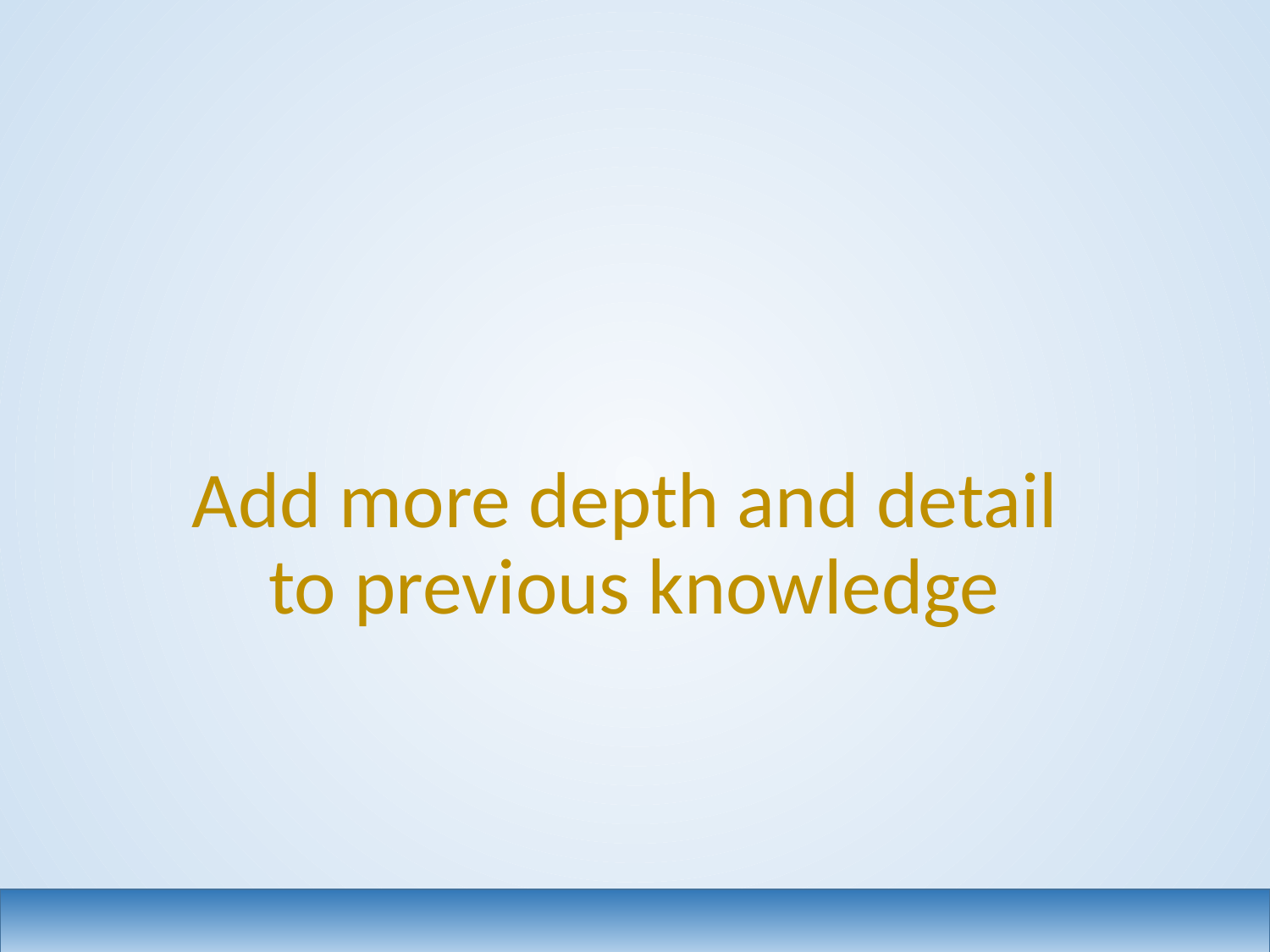

# Add more depth and detail to previous knowledge

25